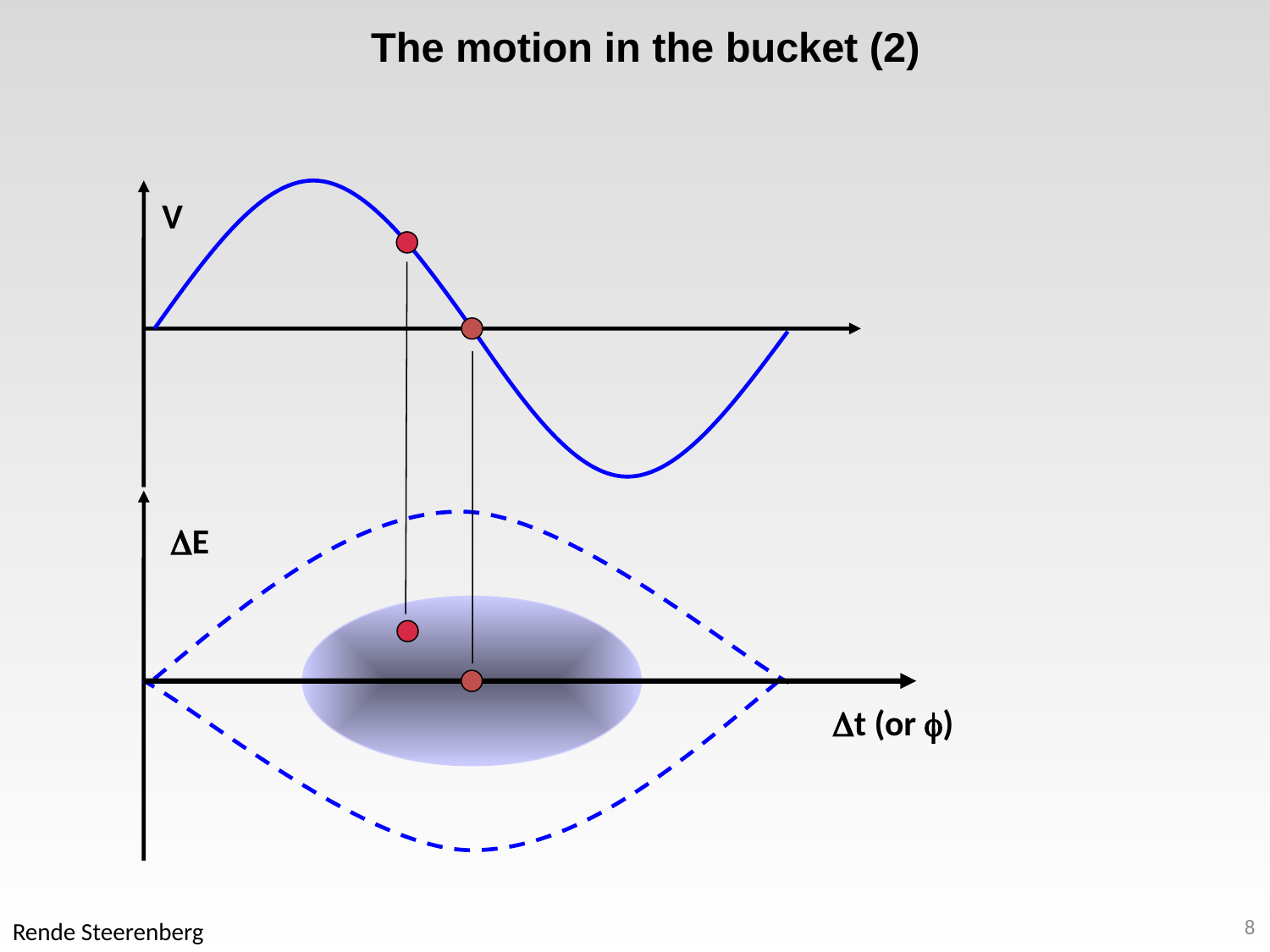

# The motion in the bucket (2)

V

ΔE

Δt (or φ)
8
Rende Steerenberg